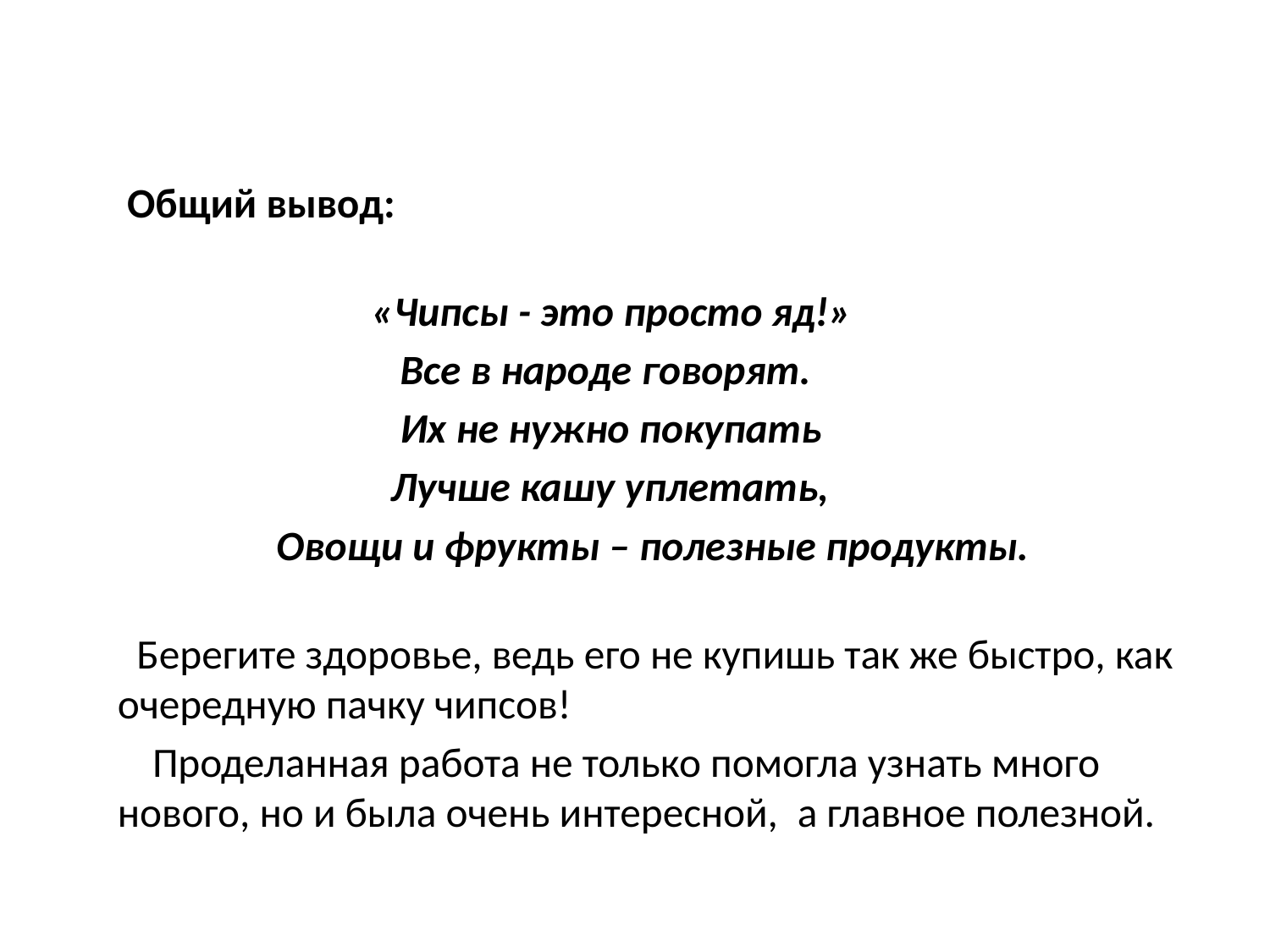

#
 Общий вывод:
                               «Чипсы - это просто яд!»
                                  Все в народе говорят.
                                  Их не нужно покупать
                                 Лучше кашу уплетать,
                     Овощи и фрукты – полезные продукты.
  Берегите здоровье, ведь его не купишь так же быстро, как очередную пачку чипсов!
        Проделанная работа не только помогла узнать много нового, но и была очень интересной,  а главное полезной.